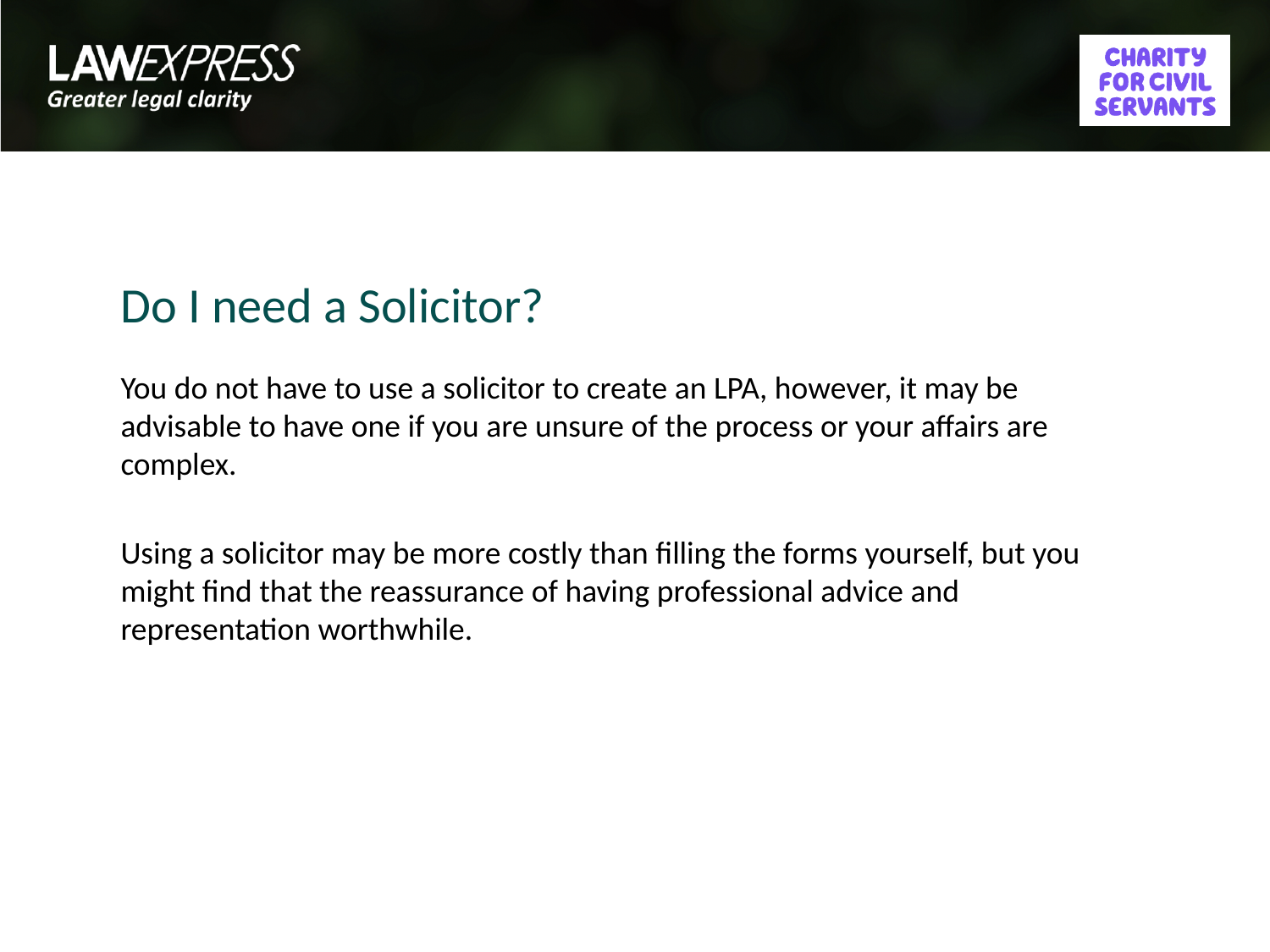

# Do I need a Solicitor?
You do not have to use a solicitor to create an LPA, however, it may be advisable to have one if you are unsure of the process or your affairs are complex.

Using a solicitor may be more costly than filling the forms yourself, but you might find that the reassurance of having professional advice and representation worthwhile.